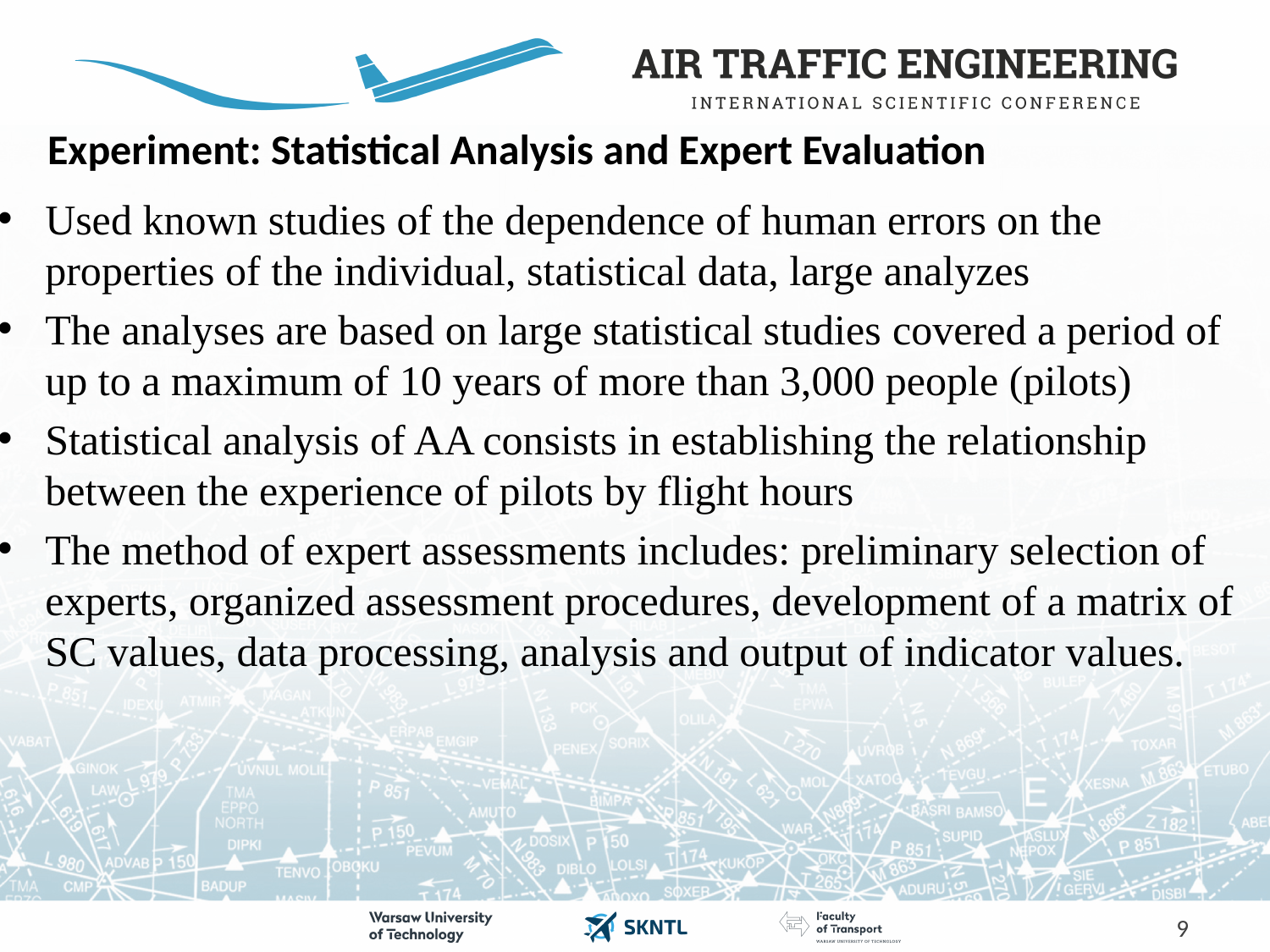

# Experiment: Statistical Analysis and Expert Evaluation
Used known studies of the dependence of human errors on the properties of the individual, statistical data, large analyzes
The analyses are based on large statistical studies covered a period of up to a maximum of 10 years of more than 3,000 people (pilots)
Statistical analysis of AA consists in establishing the relationship between the experience of pilots by flight hours
The method of expert assessments includes: preliminary selection of experts, organized assessment procedures, development of a matrix of SC values, data processing, analysis and output of indicator values.
9